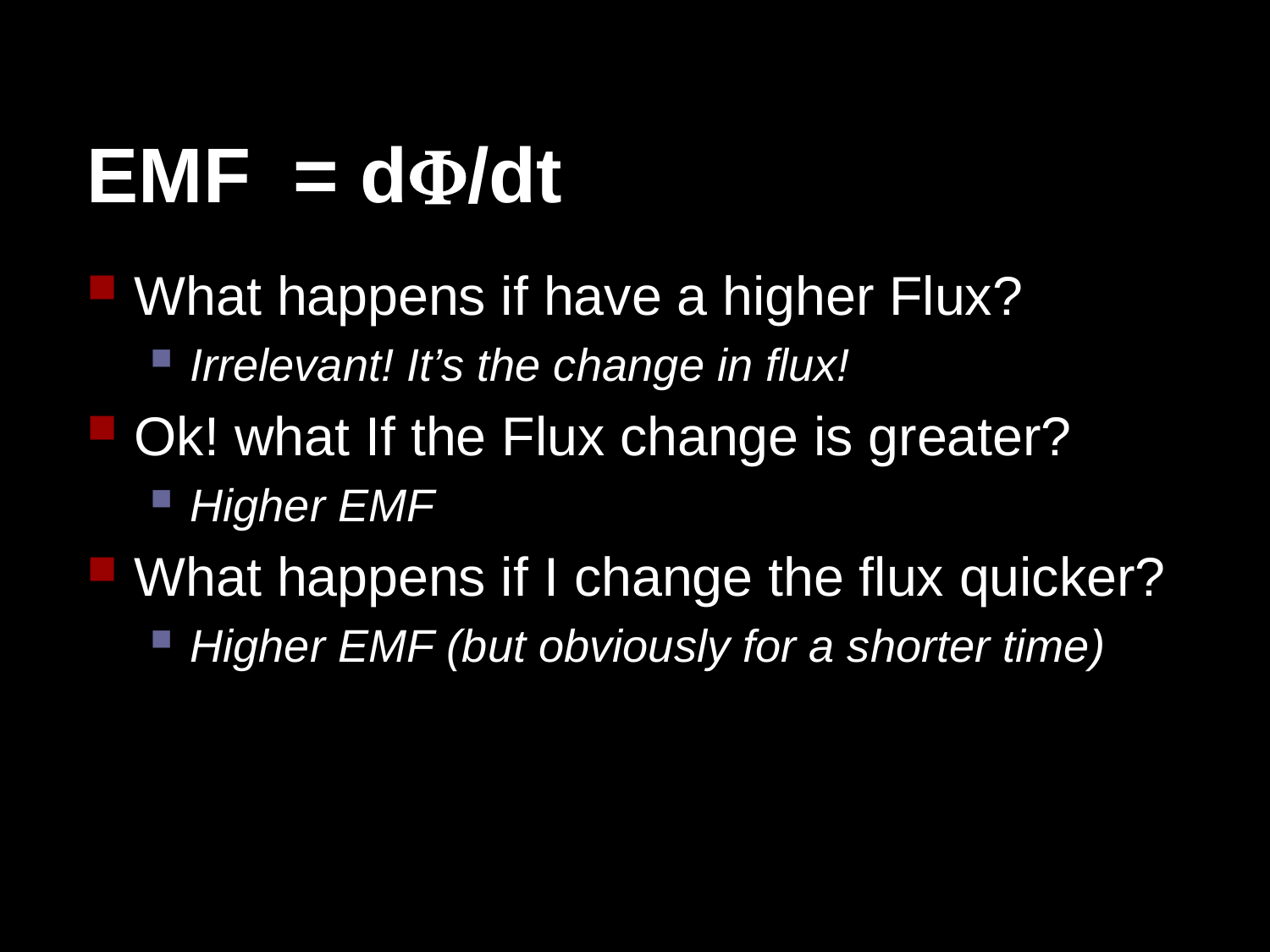

# EMF  = dΦ/dt
What happens if have a higher Flux?
Irrelevant! It’s the change in flux!
Ok! what If the Flux change is greater?
Higher EMF
What happens if I change the flux quicker?
Higher EMF (but obviously for a shorter time)